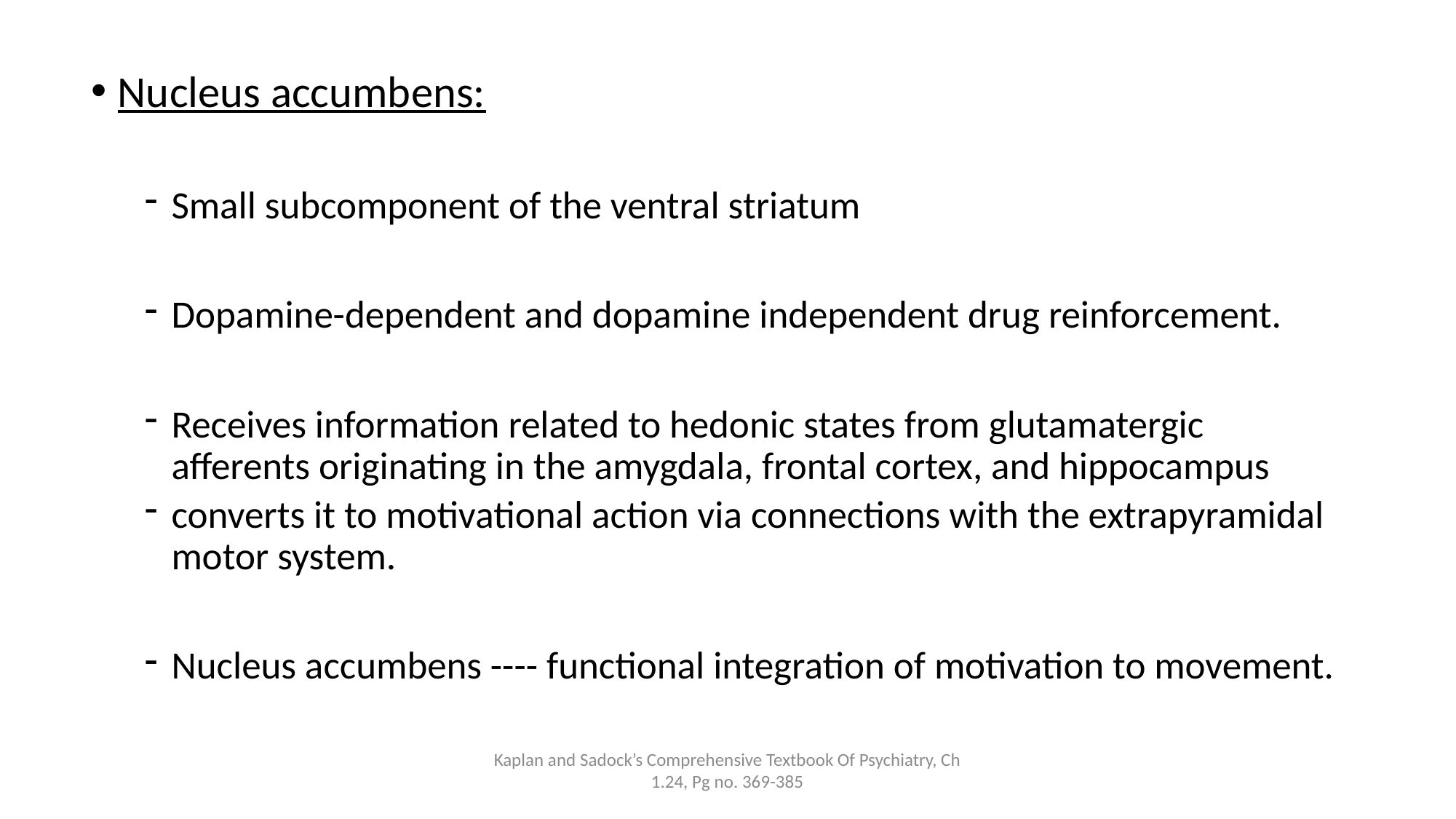

Nucleus accumbens:

Small subcomponent of the ventral striatum

Dopamine-dependent and dopamine independent drug reinforcement.

Receives information related to hedonic states from glutamatergic afferents originating in the amygdala, frontal cortex, and hippocampus
converts it to motivational action via connections with the extrapyramidal motor system.

Nucleus accumbens ---- functional integration of motivation to movement.

Kaplan and Sadock’s Comprehensive Textbook Of Psychiatry, Ch 1.24, Pg no. 369-385